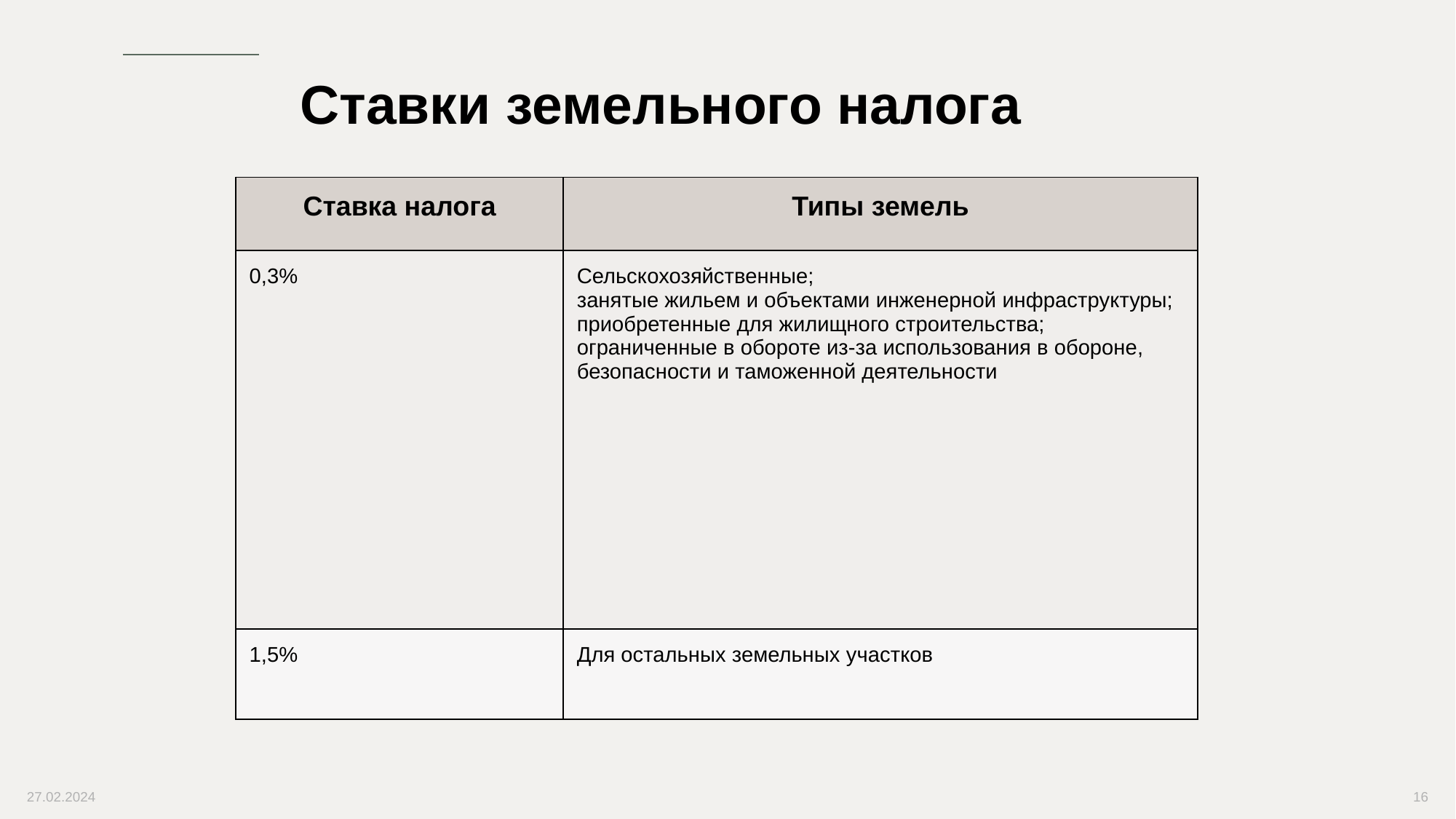

# Ставки земельного налога
| Ставка налога | Типы земель |
| --- | --- |
| 0,3% | Сельскохозяйственные; занятые жильем и объектами инженерной инфраструктуры; приобретенные для жилищного строительства; ограниченные в обороте из-за использования в обороне, безопасности и таможенной деятельности |
| 1,5% | Для остальных земельных участков |
27.02.2024
16